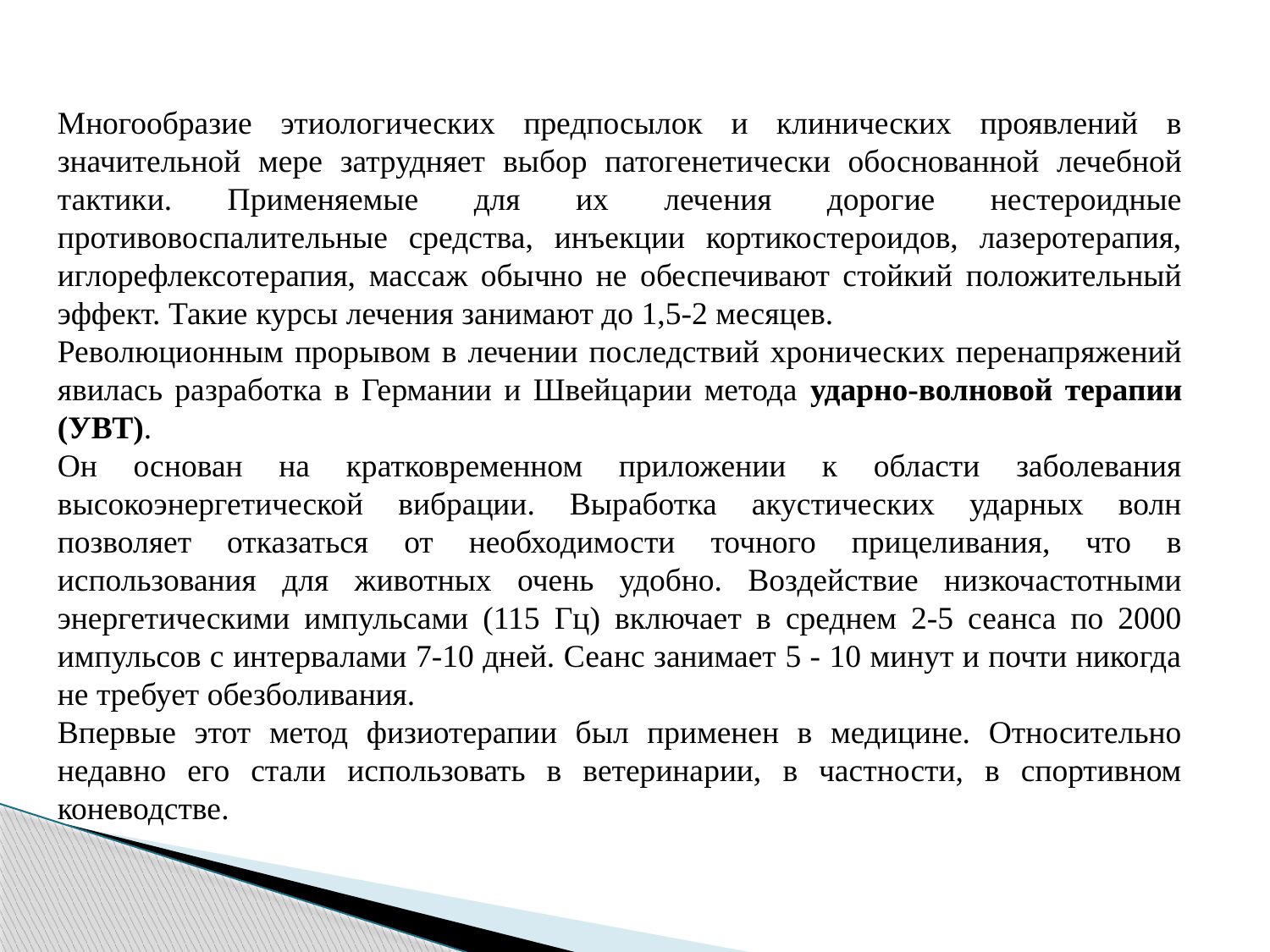

Многообразие этиологических предпосылок и клинических проявлений в значительной мере затрудняет выбор патогенетически обоснованной лечебной тактики. Применяемые для их лечения дорогие нестероидные противовоспалительные средства, инъекции кортикостероидов, лазеротерапия, иглорефлексотерапия, массаж обычно не обеспечивают стойкий положительный эффект. Такие курсы лечения занимают до 1,5-2 месяцев.
Революционным прорывом в лечении последствий хронических перенапряжений явилась разработка в Германии и Швейцарии метода ударно-волновой терапии (УВТ).
Он основан на кратковременном приложении к области заболевания высокоэнергетической вибрации. Выработка акустических ударных волн позволяет отказаться от необходимости точного прицеливания, что в использования для животных очень удобно. Воздействие низкочастотными энергетическими импульсами (115 Гц) включает в среднем 2-5 сеанса по 2000 импульсов с интервалами 7-10 дней. Сеанс занимает 5 - 10 минут и почти никогда не требует обезболивания.
Впервые этот метод физиотерапии был применен в медицине. Относительно недавно его стали использовать в ветеринарии, в частности, в спортивном коневодстве.